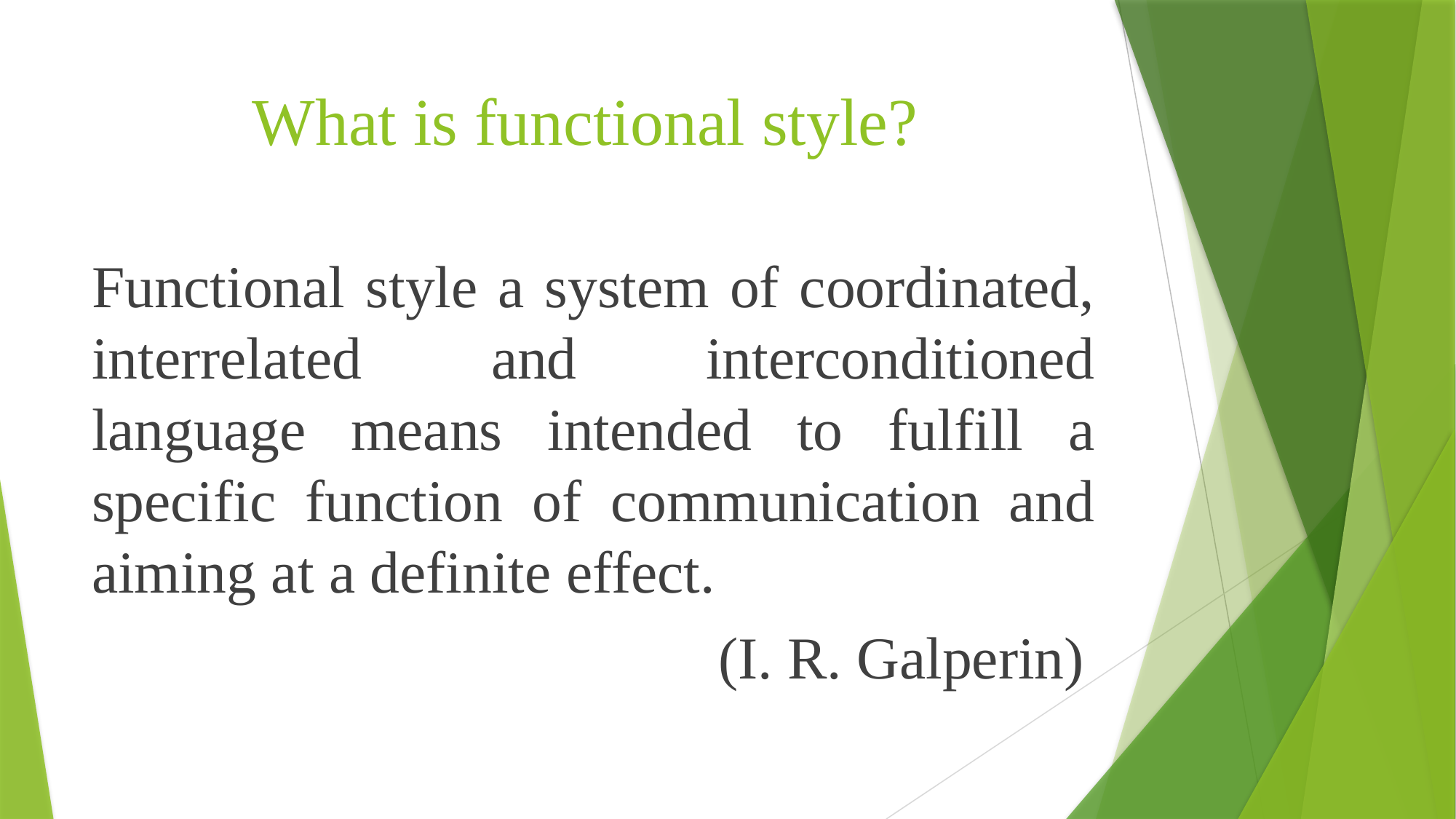

# What is functional style?
Functional style a system of coordinated, interrelated and interconditioned language means intended to fulfill a specific function of communication and aiming at a definite effect.
                                          (I. R. Galperin)